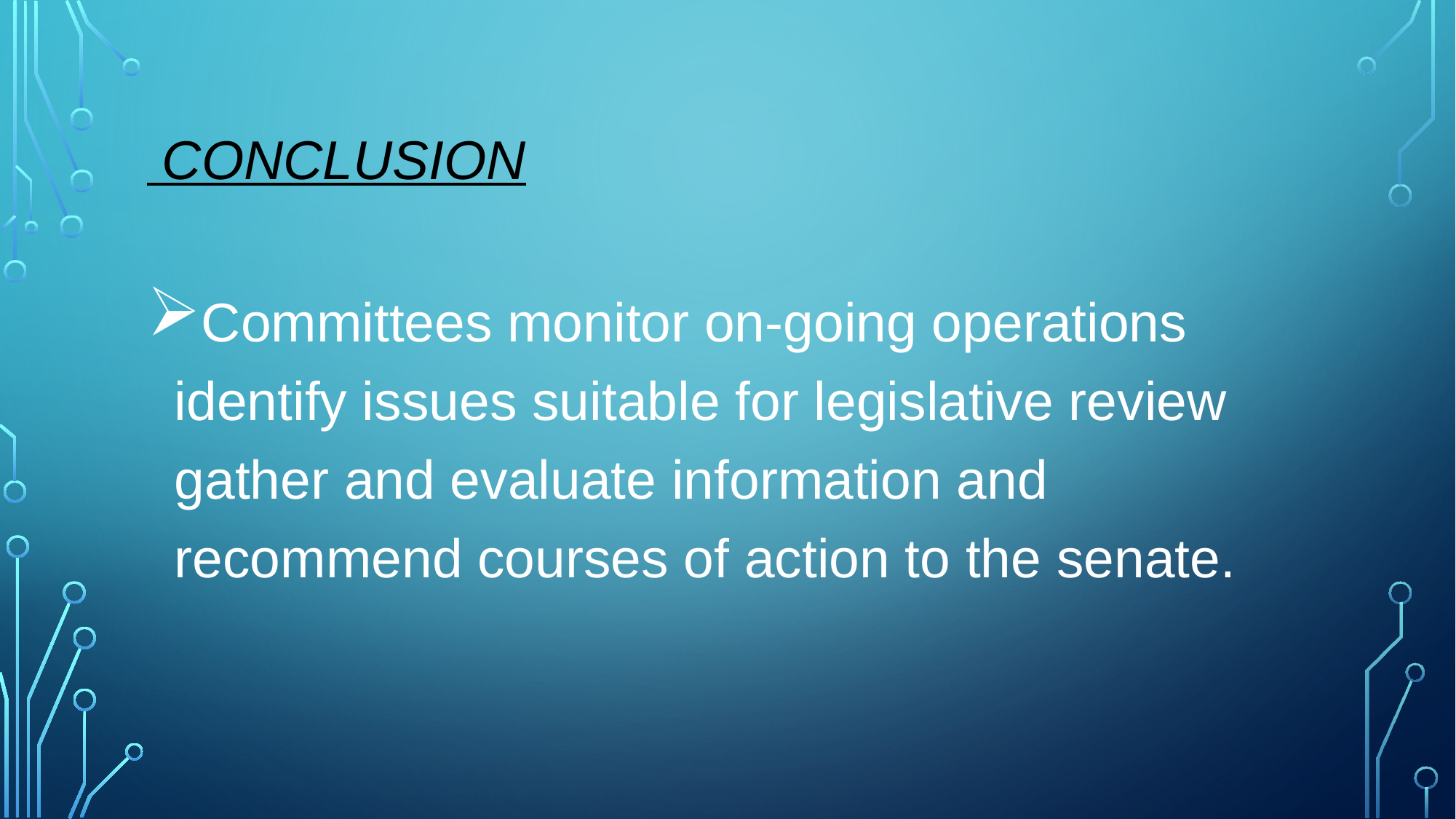

# Conclusion
Committees monitor on-going operations identify issues suitable for legislative review gather and evaluate information and recommend courses of action to the senate.